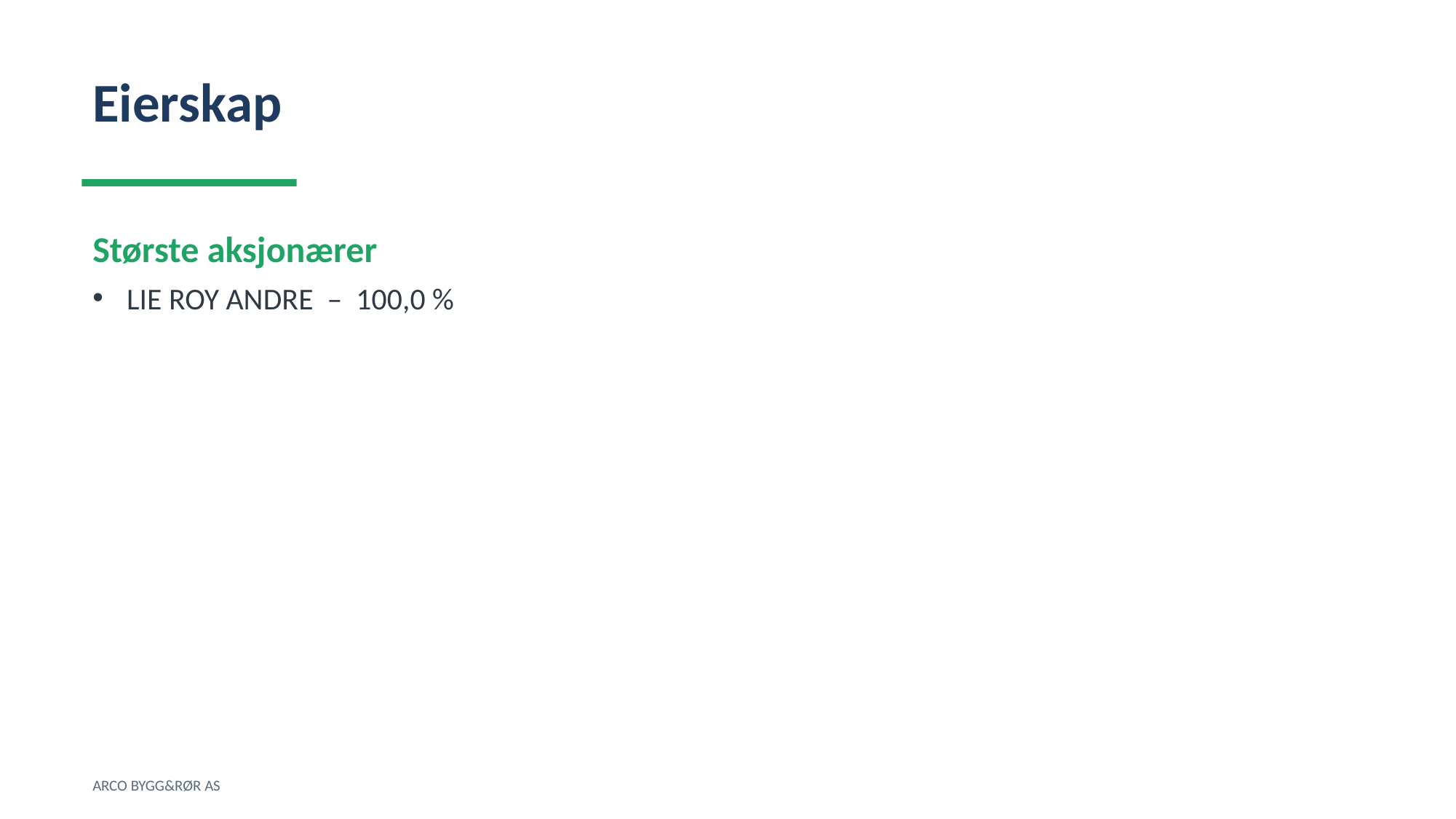

Eierskap

Største aksjonærer
LIE ROY ANDRE  –  100,0 %
ARCO BYGG&RØR AS